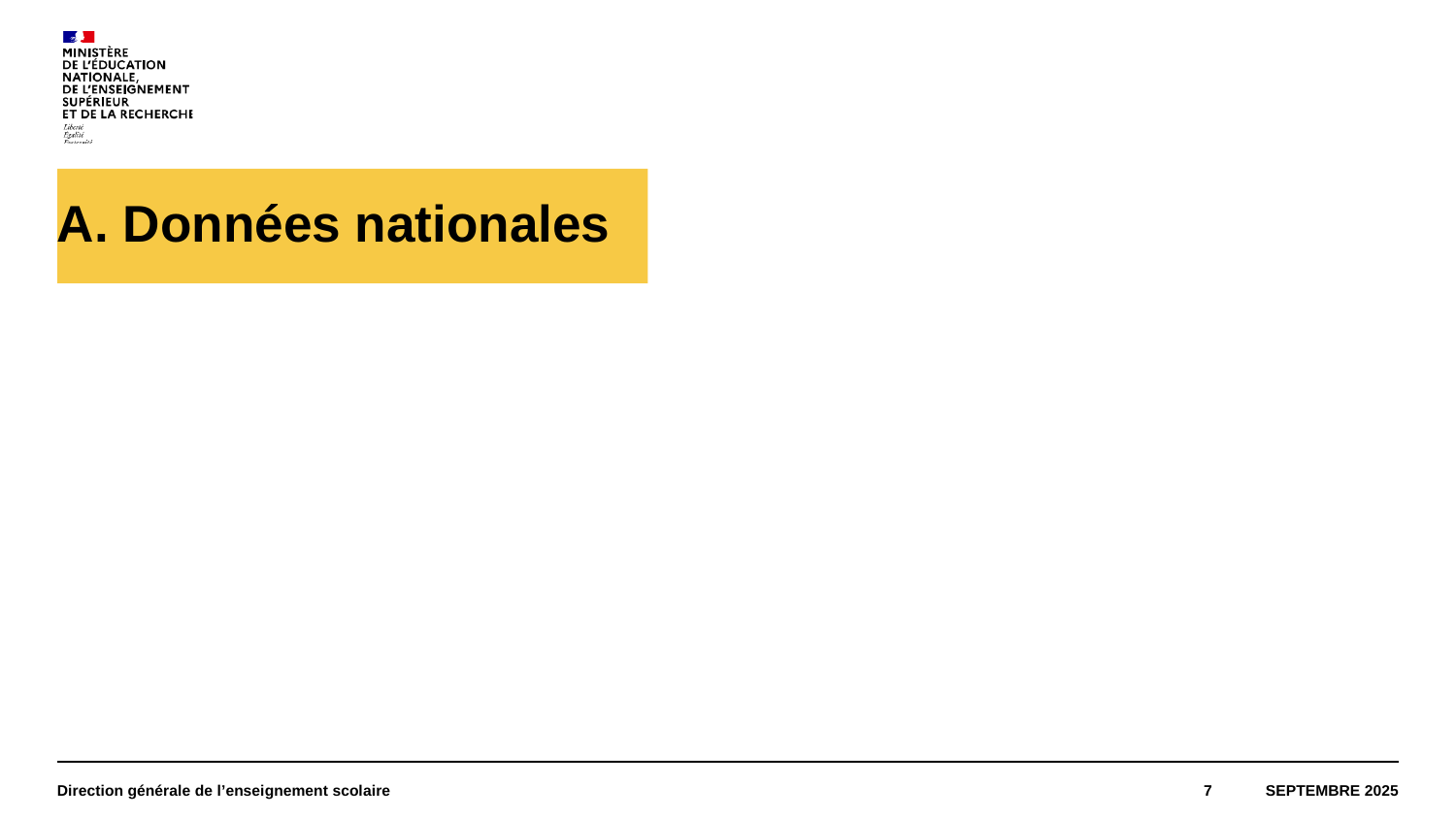

# A. Données nationales
Direction générale de l’enseignement scolaire
7
Septembre 2025